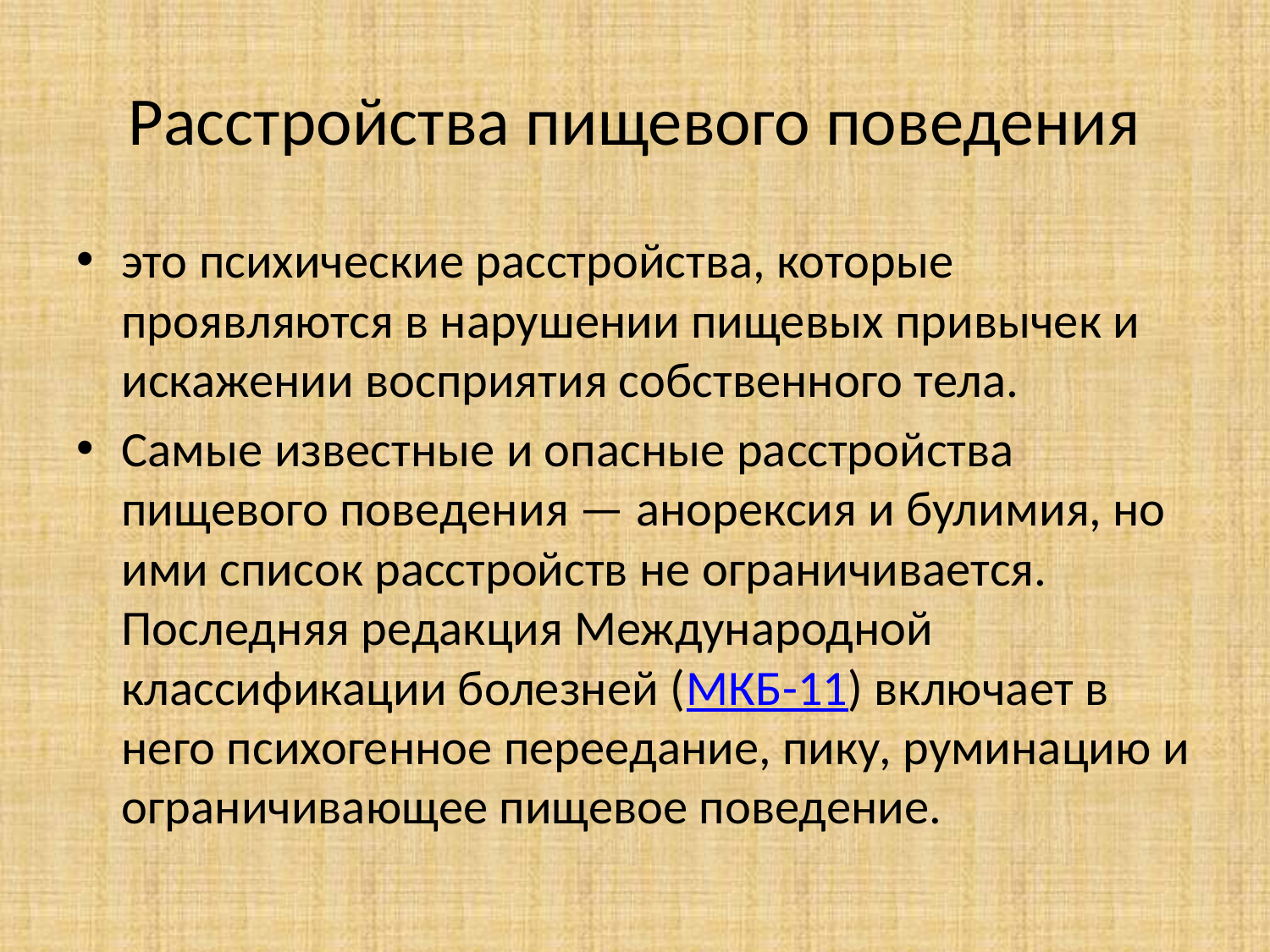

# Расстройства пищевого поведения
это психические расстройства, которые проявляются в нарушении пищевых привычек и искажении восприятия собственного тела.
Самые известные и опасные расстройства пищевого поведения — анорексия и булимия, но ими список расстройств не ограничивается. Последняя редакция Международной классификации болезней (МКБ-11) включает в него психогенное переедание, пику, руминацию и ограничивающее пищевое поведение.